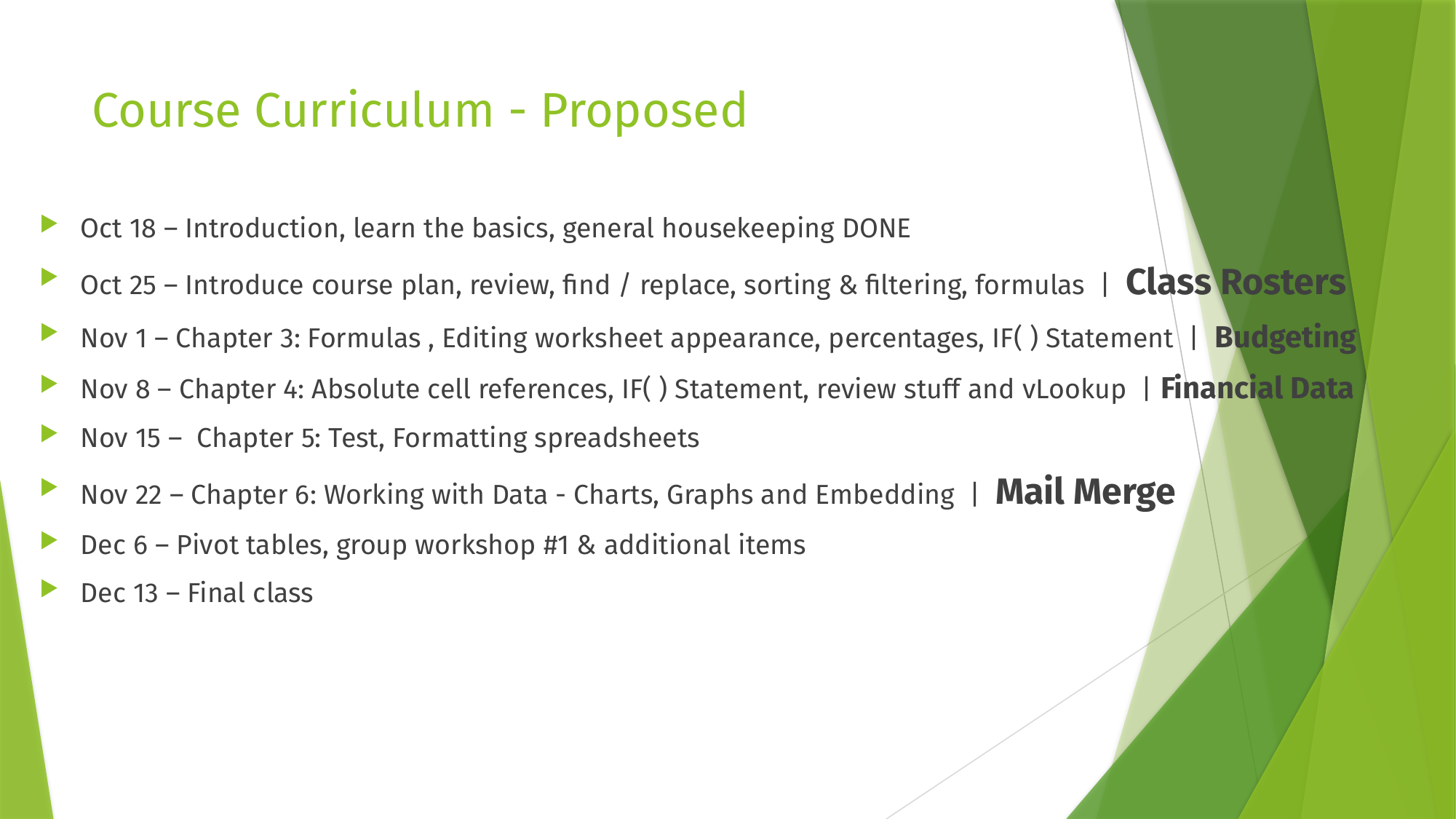

# Course Curriculum - Proposed
Oct 18 – Introduction, learn the basics, general housekeeping DONE
Oct 25 – Introduce course plan, review, find / replace, sorting & filtering, formulas  |  Class Rosters
Nov 1 – Chapter 3: Formulas , Editing worksheet appearance, percentages, IF( ) Statement  |  Budgeting
Nov 8 – Chapter 4: Absolute cell references, IF( ) Statement, review stuff and vLookup  | Financial Data
Nov 15 –  Chapter 5: Test, Formatting spreadsheets
Nov 22 – Chapter 6: Working with Data - Charts, Graphs and Embedding  |  Mail Merge
Dec 6 – Pivot tables, group workshop #1 & additional items
Dec 13 – Final class